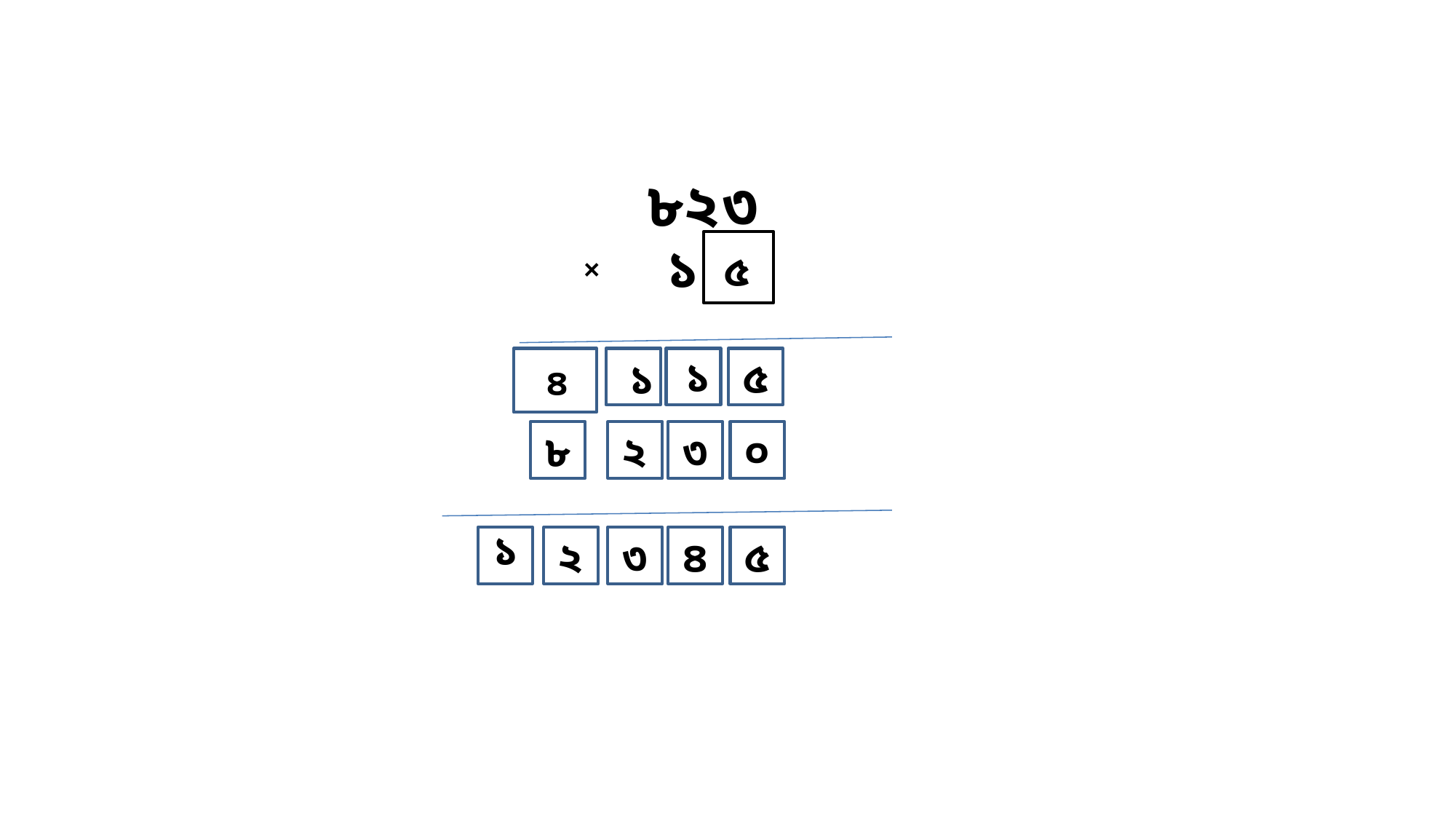

৮২৩

১

×

৫

৫
১
৪
১
৮
২
৩
০
২
৩
৪
৫

১